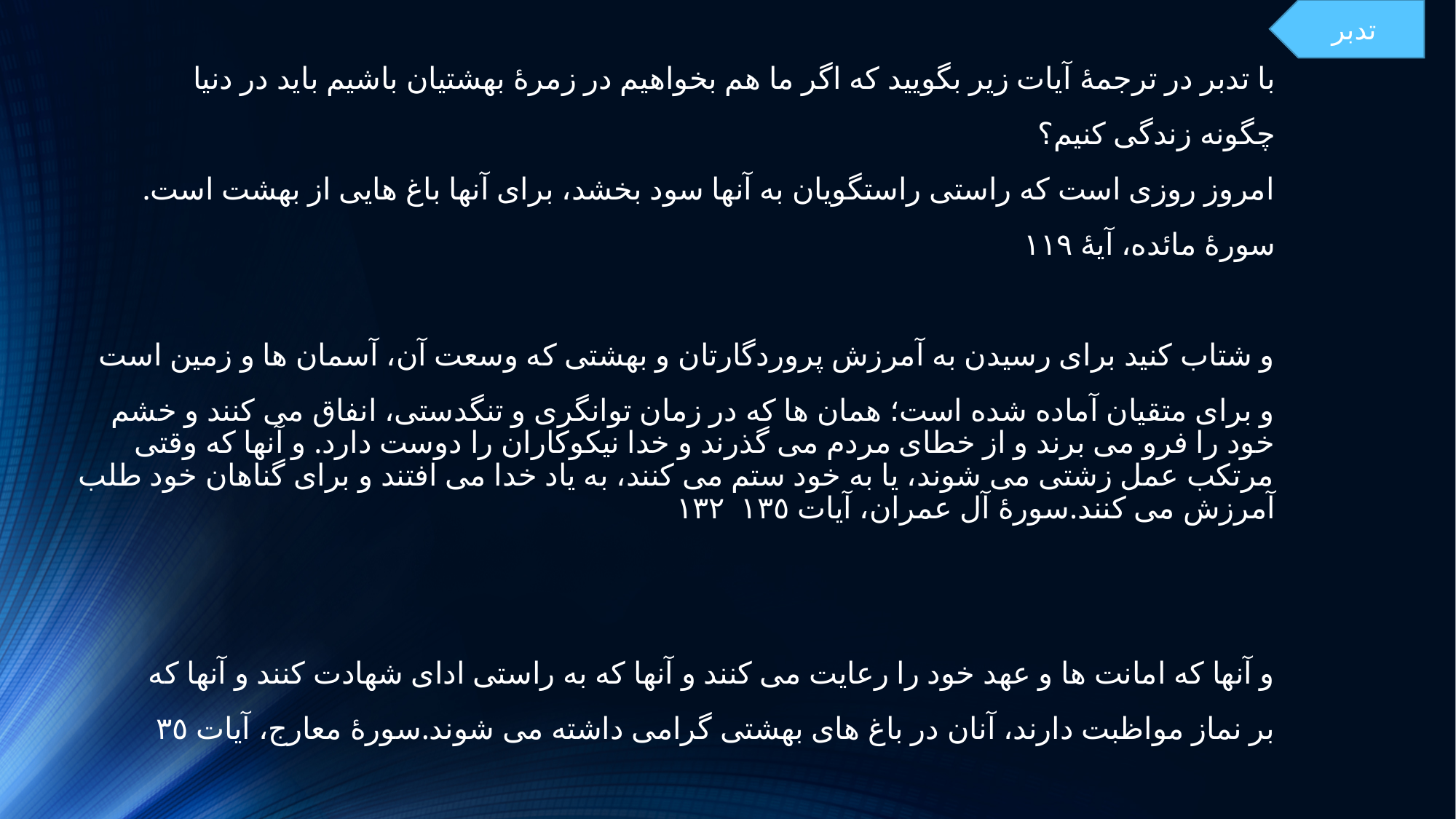

تدبر
با تدبر در ترجمهٔ آیات زیر بگویید که اگر ما هم بخواهیم در زمرهٔ بهشتیان باشیم باید در دنیا
چگونه زندگی کنیم؟
امروز روزی است که راستی راستگویان به آنها سود بخشد، برای آنها باغ هایی از بهشت است.
سورۀ مائده، آیۀ ١١٩

و شتاب کنید برای رسیدن به آمرزش پروردگارتان و بهشتی که وسعت آن، آسمان ها و زمین است
و برای متقیان آماده شده است؛ همان ها که در زمان توانگری و تنگدستی، انفاق می کنند و خشم خود را فرو می برند و از خطای مردم می گذرند و خدا نیکوکاران را دوست دارد. و آنها که وقتی مرتکب عمل زشتی می شوند، یا به خود ستم می کنند، به یاد خدا می افتند و برای گناهان خود طلب آمرزش می کنند.سورۀ آل عمران، آیات ١٣٥  ١٣٢

و آنها که امانت ها و عهد خود را رعایت می کنند و آنها که به راستی ادای شهادت کنند و آنها که
بر نماز مواظبت دارند، آنان در باغ های بهشتی گرامی داشته می شوند.سورۀ معارج، آیات ٣٥